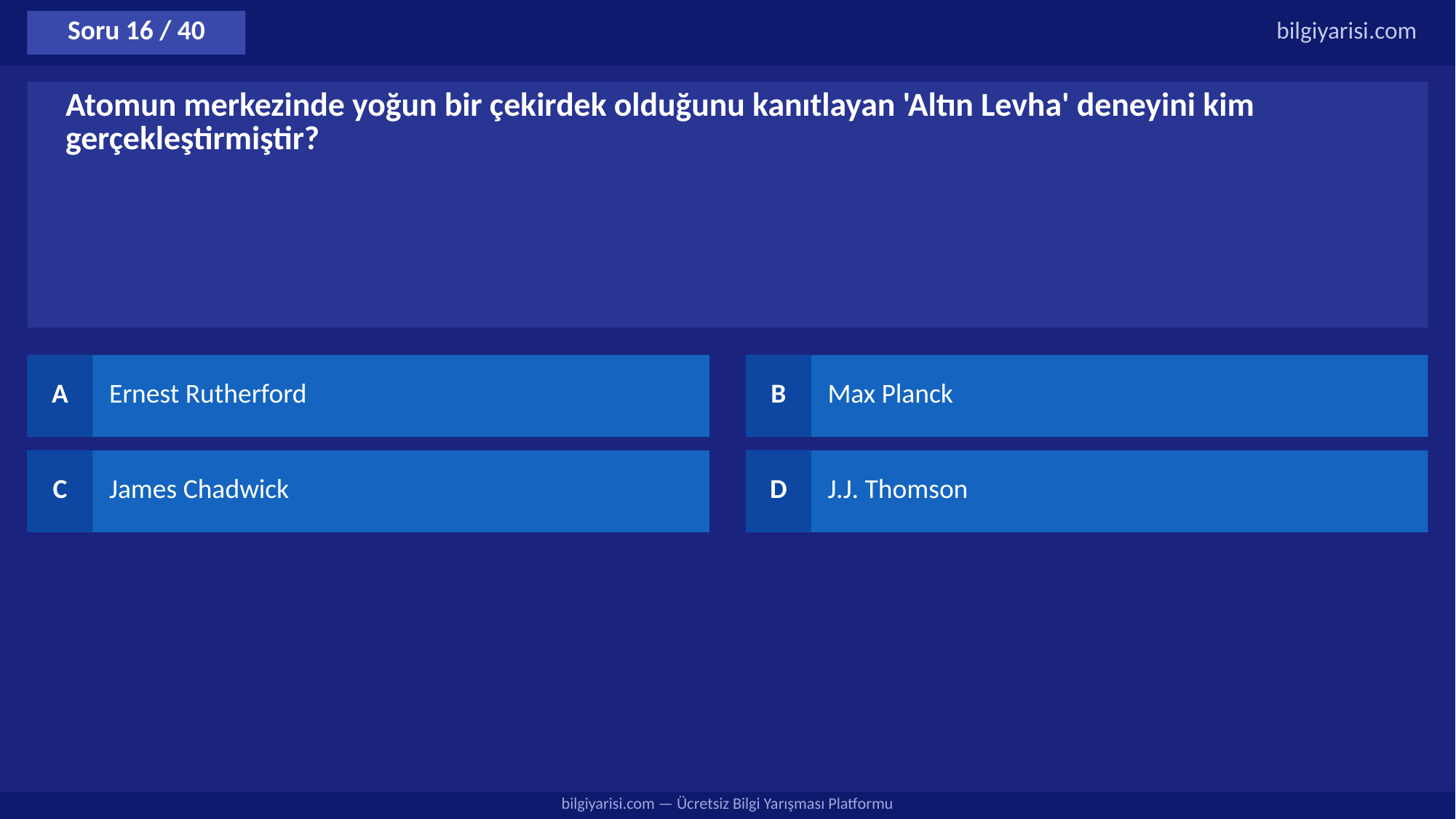

Soru 16 / 40
bilgiyarisi.com

Atomun merkezinde yoğun bir çekirdek olduğunu kanıtlayan 'Altın Levha' deneyini kim gerçekleştirmiştir?

A
Ernest Rutherford

B
Max Planck

C
James Chadwick

D
J.J. Thomson
bilgiyarisi.com — Ücretsiz Bilgi Yarışması Platformu